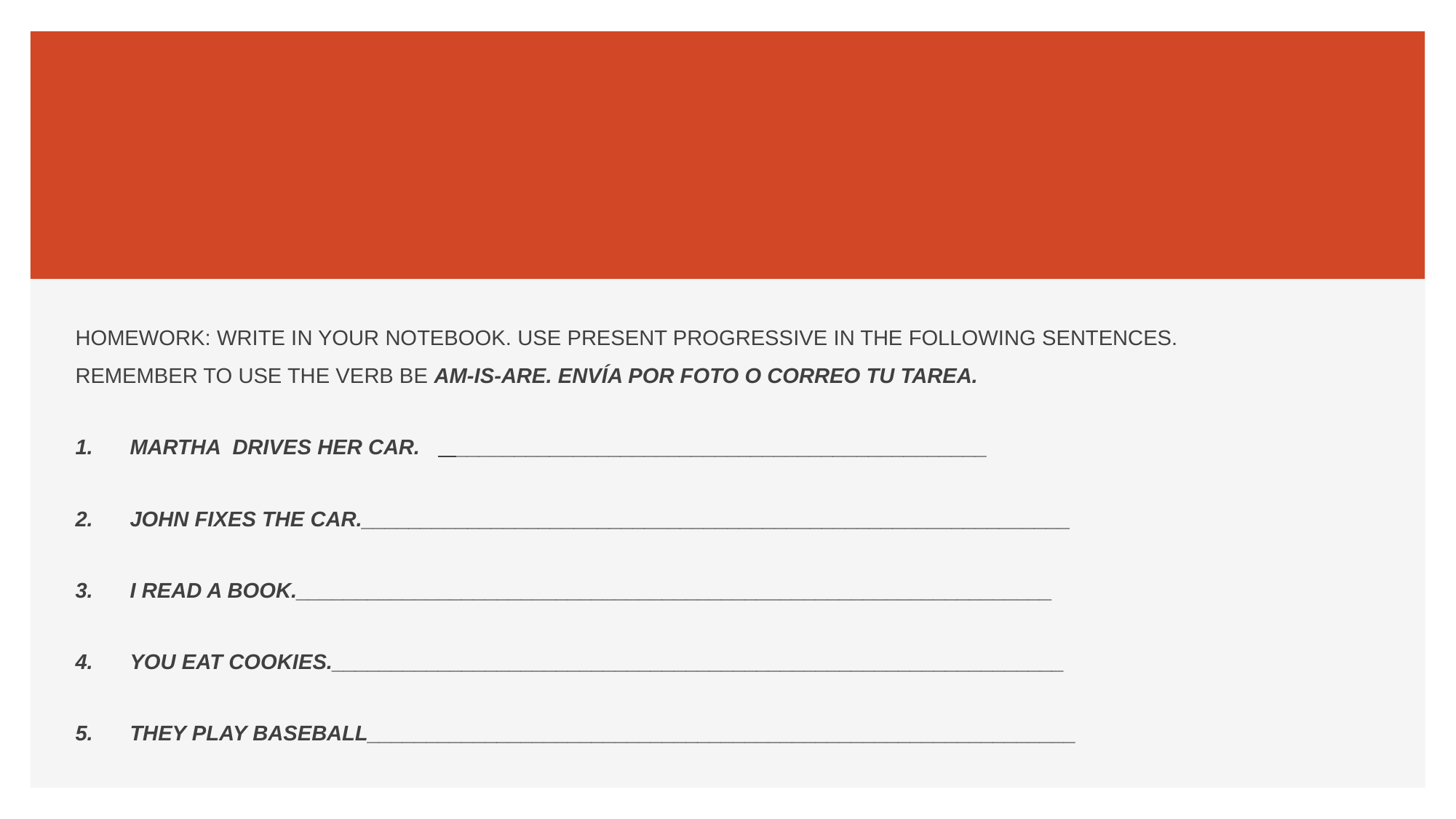

HOMEWORK: WRITE IN YOUR NOTEBOOK. USE PRESENT PROGRESSIVE IN THE FOLLOWING SENTENCES. REMEMBER TO USE THE VERB BE AM-IS-ARE. ENVÍA POR FOTO O CORREO TU TAREA.
MARTHA  DRIVES HER CAR.      _____________________________________________
JOHN FIXES THE CAR.____________________________________________________________
I READ A BOOK.________________________________________________________________
YOU EAT COOKIES.______________________________________________________________
THEY PLAY BASEBALL____________________________________________________________